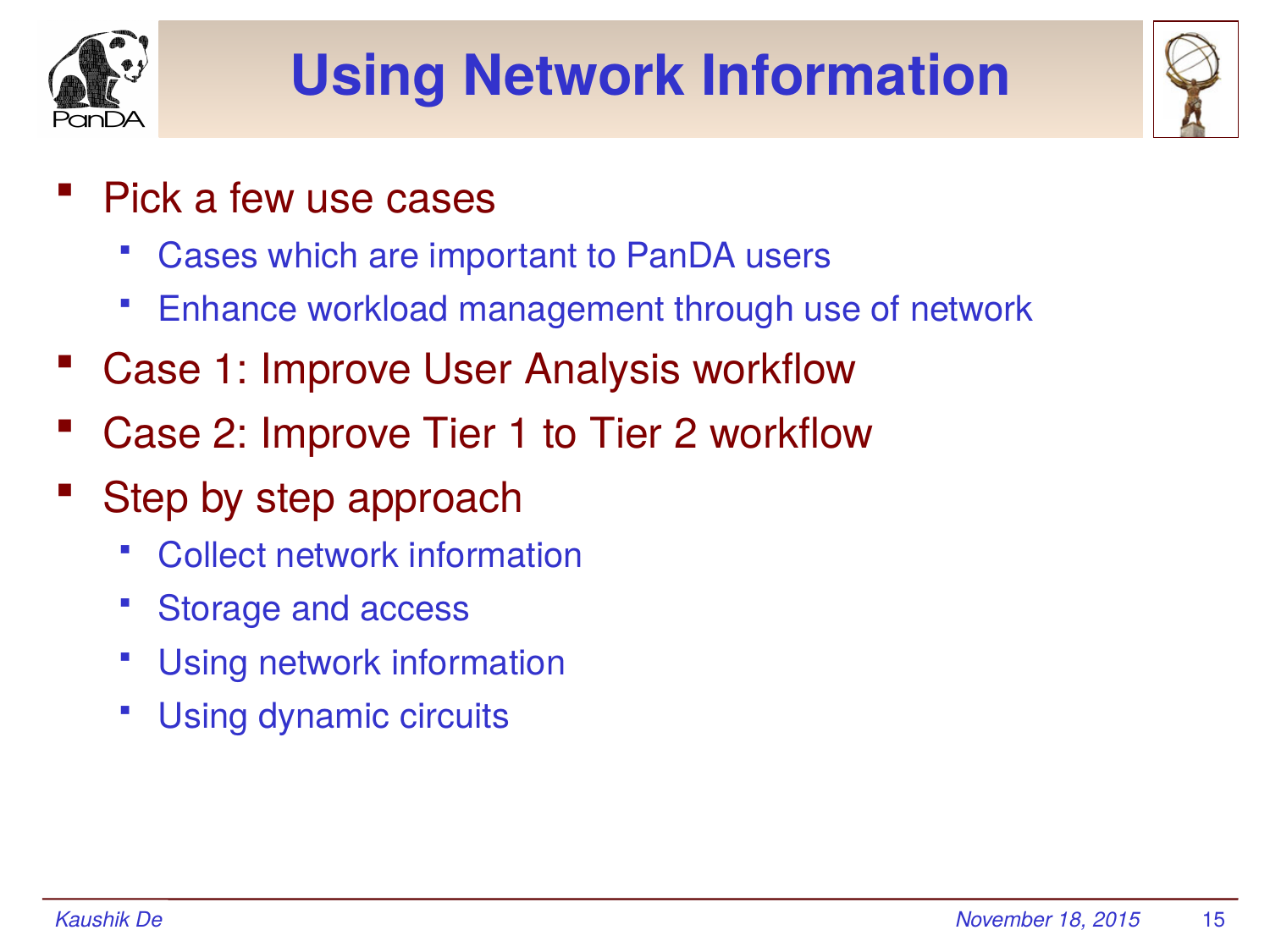

# Using Network Information
Pick a few use cases
Cases which are important to PanDA users
Enhance workload management through use of network
Case 1: Improve User Analysis workflow
Case 2: Improve Tier 1 to Tier 2 workflow
Step by step approach
Collect network information
Storage and access
Using network information
Using dynamic circuits
Kaushik De
November 18, 2015
15